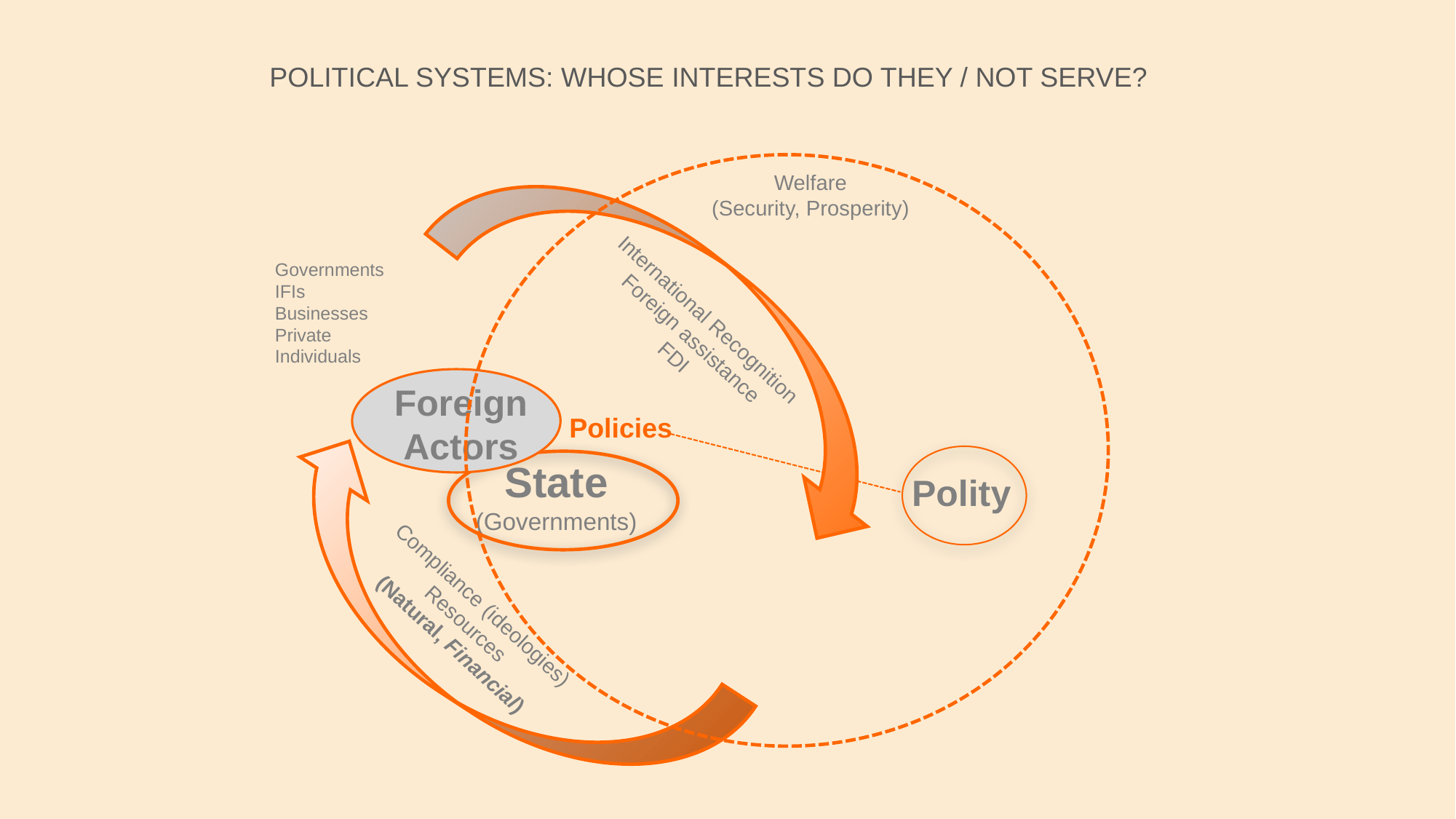

POLITICAL SYSTEMS: WHOSE INTERESTS DO THEY / NOT SERVE?

Welfare
(Security, Prosperity)
Governments
IFIs
Businesses
Private Individuals
International Recognition
Foreign assistance
FDI

Foreign Actors
Policies

State
(Governments)

Polity
Compliance (ideologies)
Resources
 (Natural, Financial)